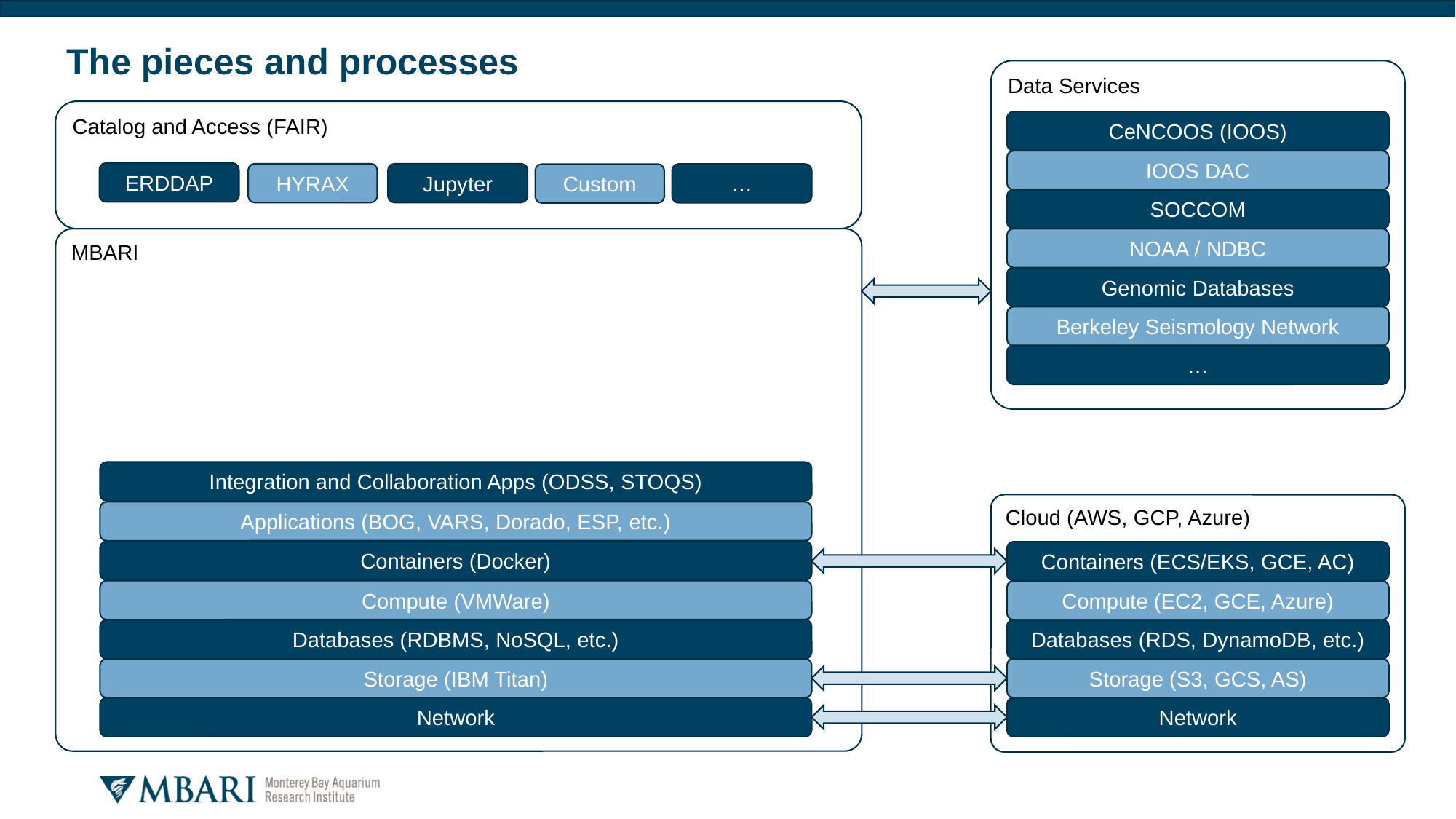

# The pieces and processes
Data Services
Catalog and Access (FAIR)
CeNCOOS (IOOS)
IOOS DAC
ERDDAP
HYRAX
Jupyter
…
Custom
SOCCOM
MBARI
NOAA / NDBC
Genomic Databases

Berkeley Seismology Network
…
Integration and Collaboration Apps (ODSS, STOQS)
Cloud (AWS, GCP, Azure)
Applications (BOG, VARS, Dorado, ESP, etc.)
Containers (Docker)
Containers (ECS/EKS, GCE, AC)

Compute (VMWare)
Compute (EC2, GCE, Azure)
Databases (RDBMS, NoSQL, etc.)
Databases (RDS, DynamoDB, etc.)
Storage (IBM Titan)
Storage (S3, GCS, AS)

Network
Network